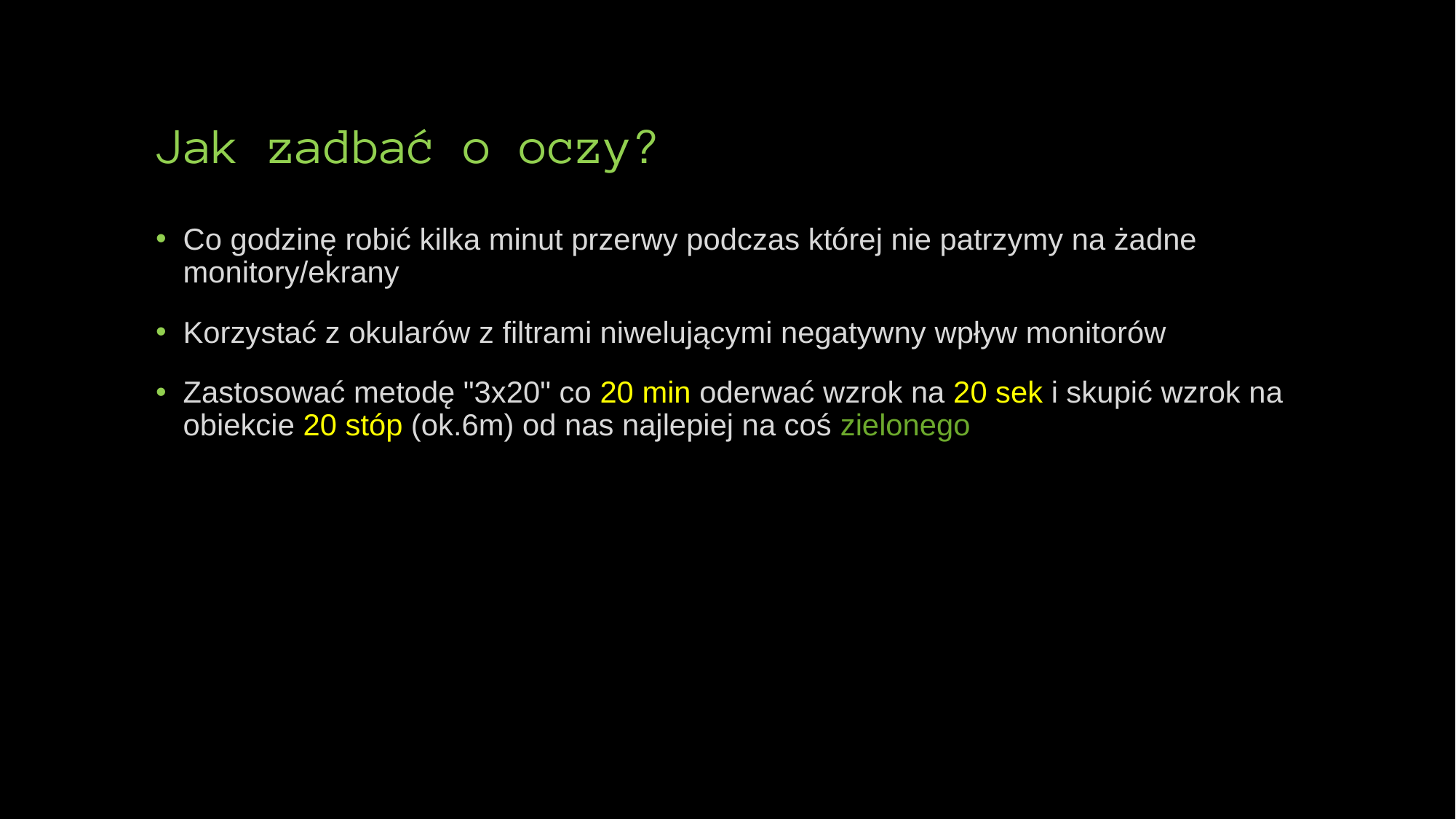

# Jak zadbać o oczy?
Co godzinę robić kilka minut przerwy podczas której nie patrzymy na żadne monitory/ekrany
Korzystać z okularów z filtrami niwelującymi negatywny wpływ monitorów
Zastosować metodę "3x20" co 20 min oderwać wzrok na 20 sek i skupić wzrok na obiekcie 20 stóp (ok.6m) od nas najlepiej na coś zielonego